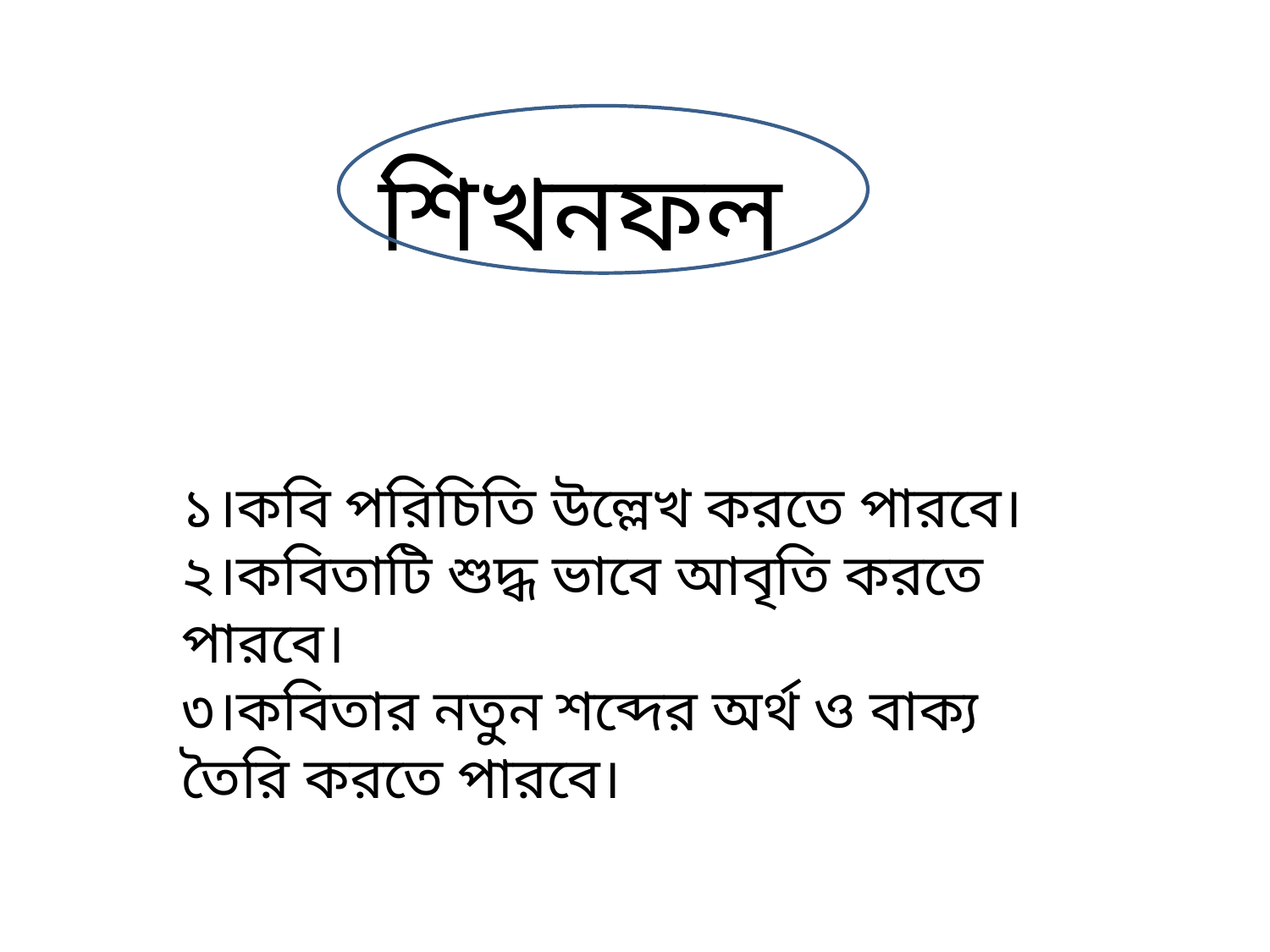

শিখনফল
১।কবি পরিচিতি উল্লেখ করতে পারবে।
২।কবিতাটি শুদ্ধ ভাবে আবৃতি করতে পারবে।
৩।কবিতার নতুন শব্দের অর্থ ও বাক্য তৈরি করতে পারবে।